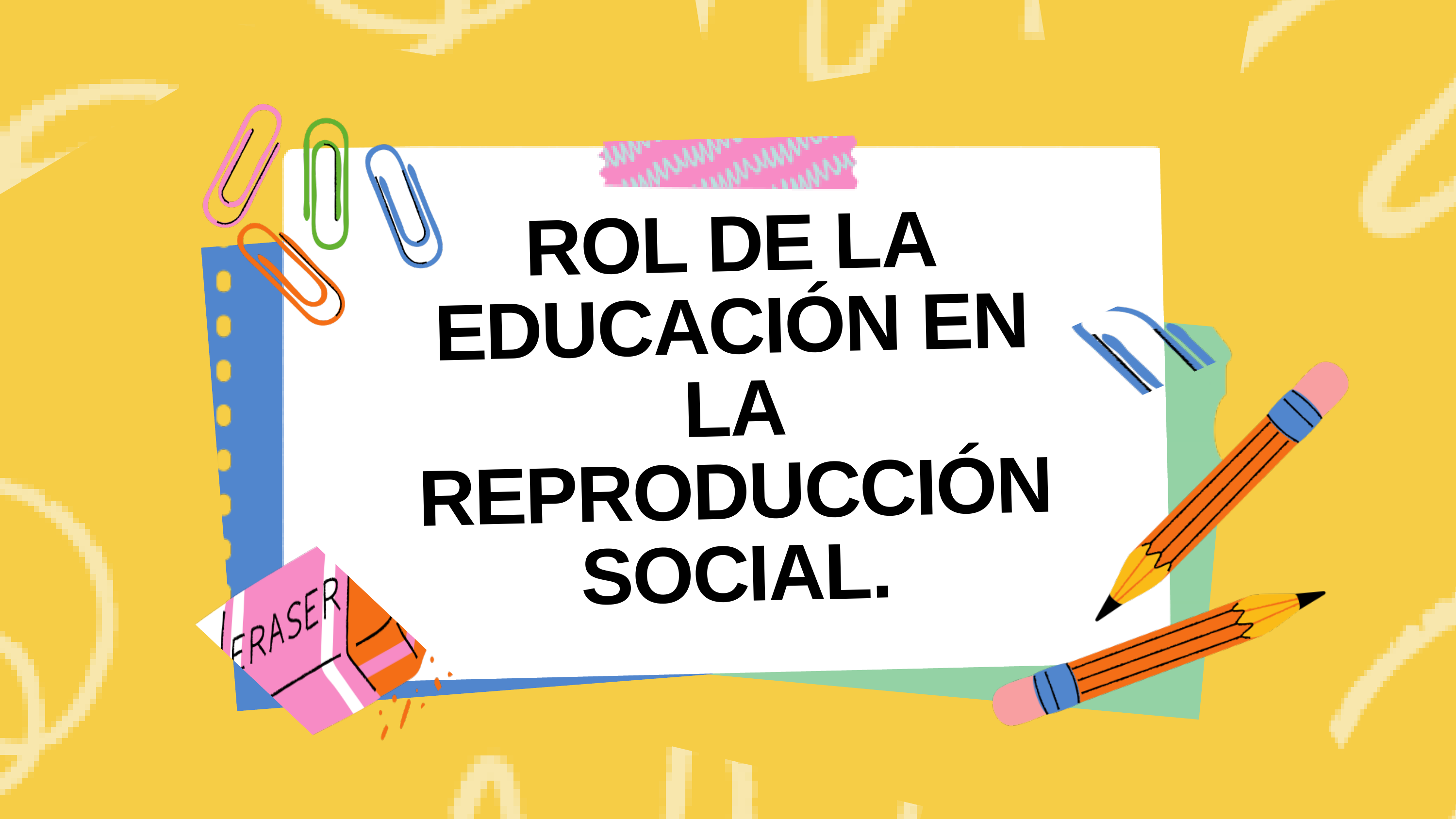

ROL DE LA EDUCACIÓN EN LA REPRODUCCIÓN SOCIAL.